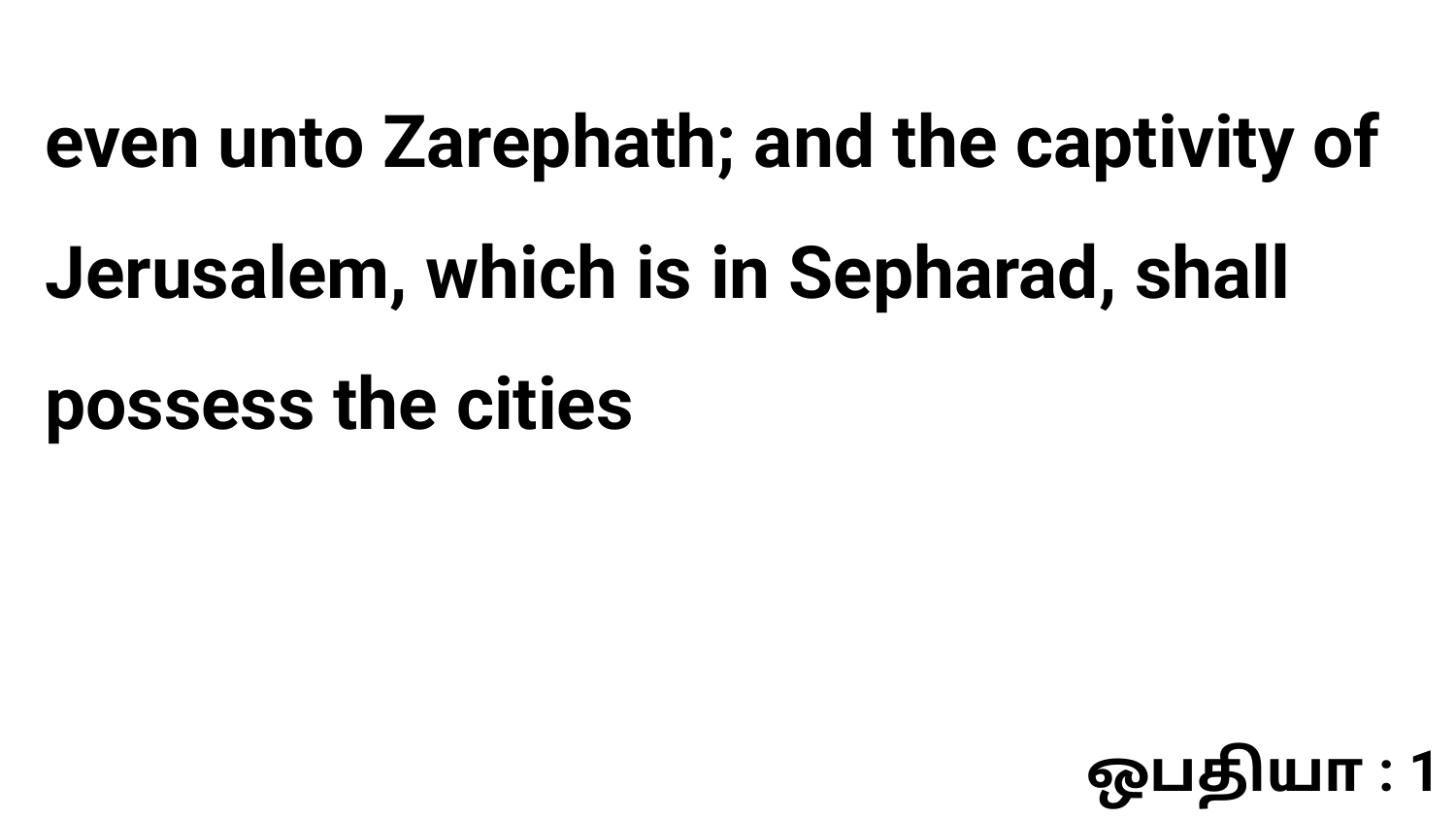

even unto Zarephath; and the captivity of Jerusalem, which is in Sepharad, shall possess the cities
ஒபதியா : 1